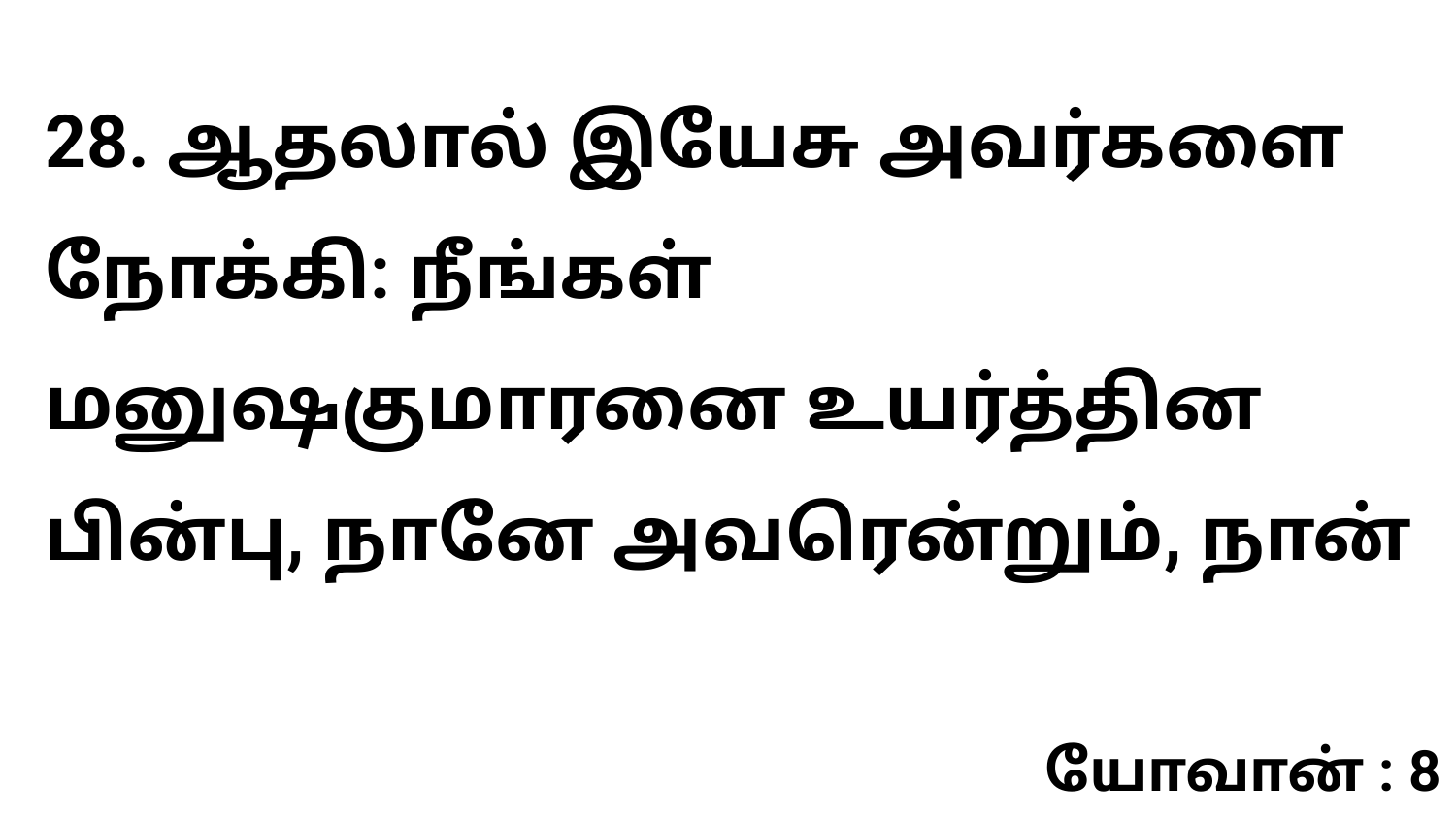

28. ஆதலால் இயேசு அவர்களை நோக்கி: நீங்கள் மனுஷகுமாரனை உயர்த்தின பின்பு, நானே அவரென்றும், நான்
யோவான் : 8